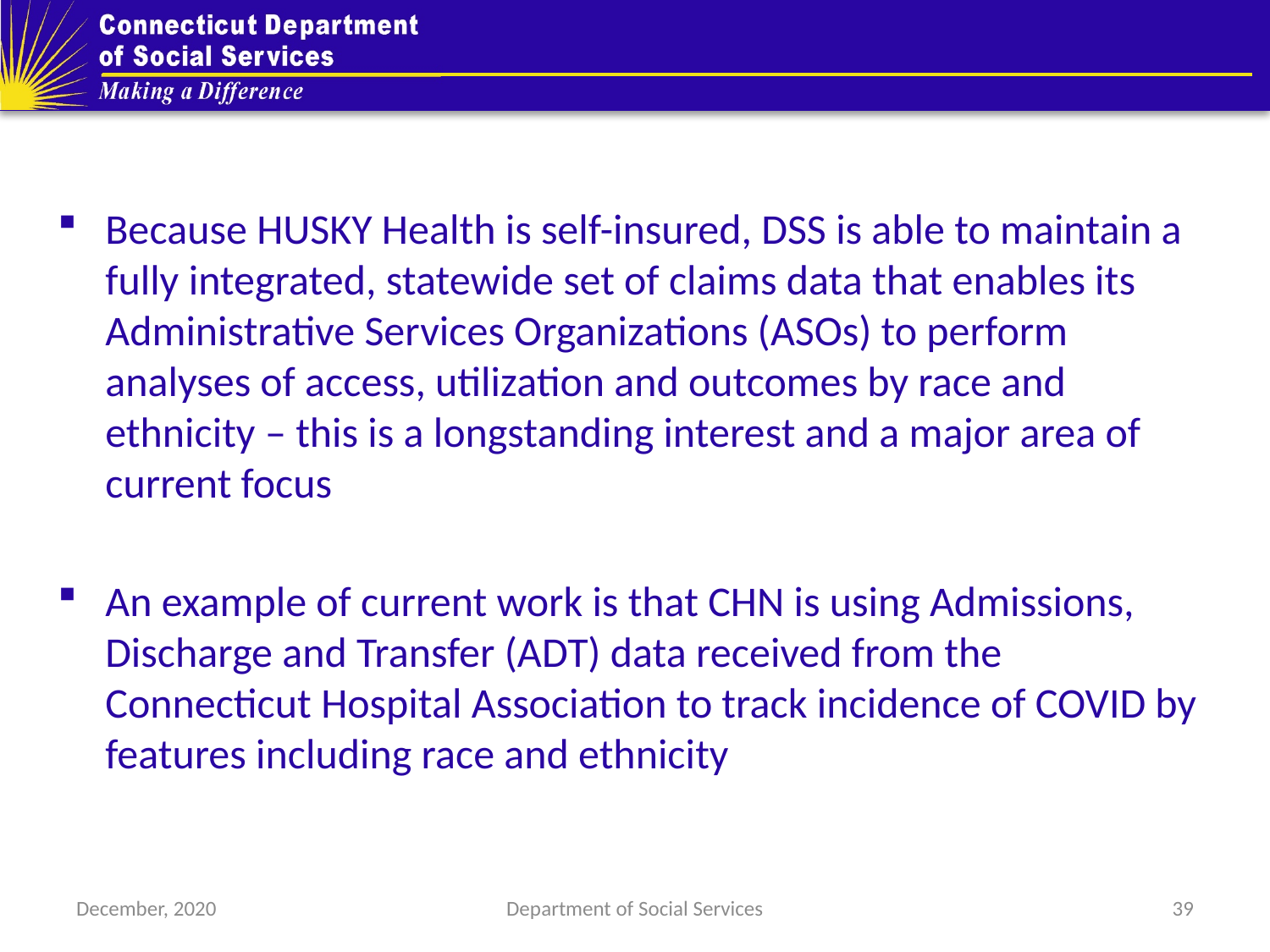

Because HUSKY Health is self-insured, DSS is able to maintain a fully integrated, statewide set of claims data that enables its Administrative Services Organizations (ASOs) to perform analyses of access, utilization and outcomes by race and ethnicity – this is a longstanding interest and a major area of current focus

An example of current work is that CHN is using Admissions, Discharge and Transfer (ADT) data received from the Connecticut Hospital Association to track incidence of COVID by features including race and ethnicity
December, 2020
Department of Social Services
39